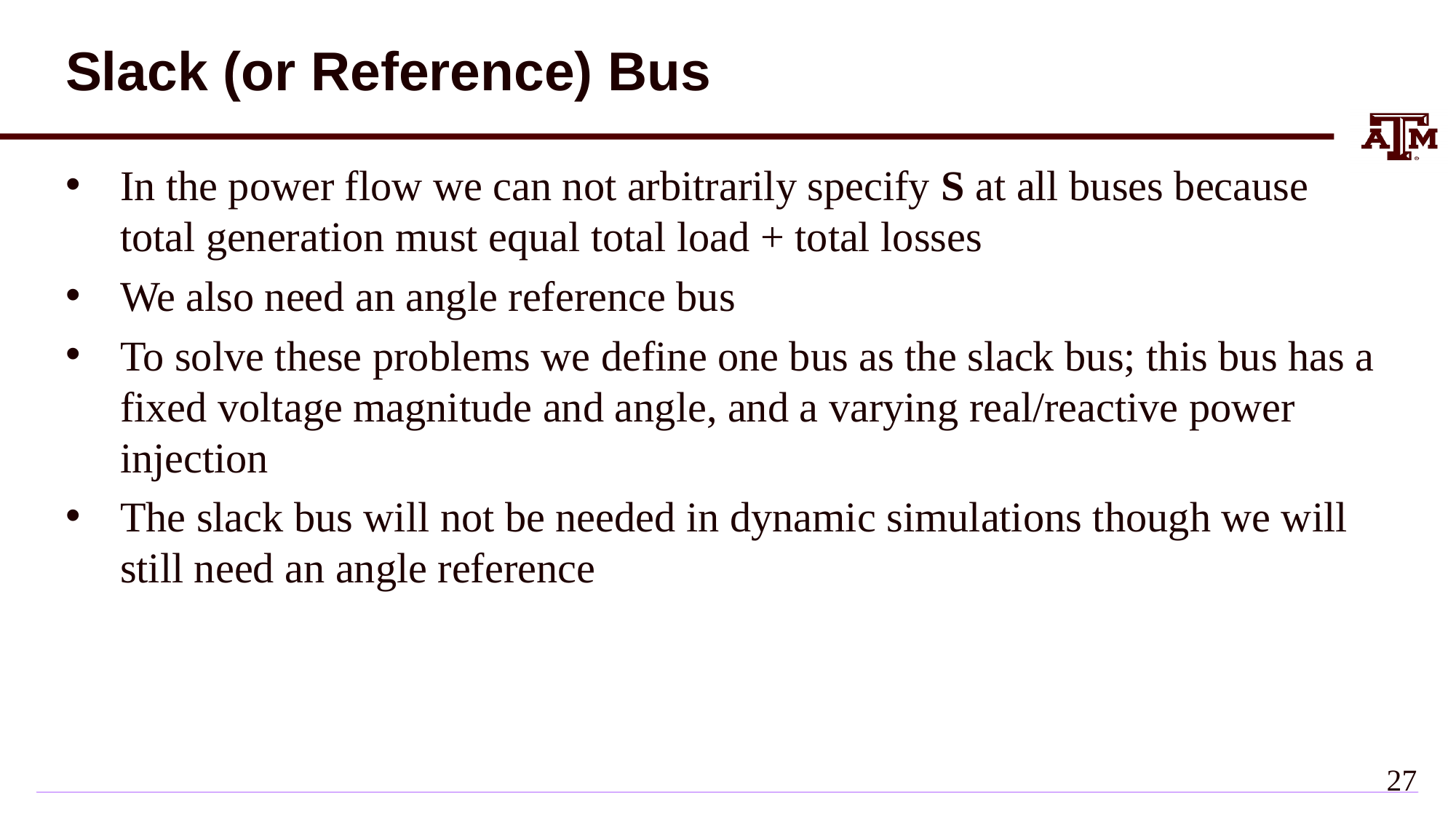

# Slack (or Reference) Bus
In the power flow we can not arbitrarily specify S at all buses because total generation must equal total load + total losses
We also need an angle reference bus
To solve these problems we define one bus as the slack bus; this bus has a fixed voltage magnitude and angle, and a varying real/reactive power injection
The slack bus will not be needed in dynamic simulations though we will still need an angle reference

27